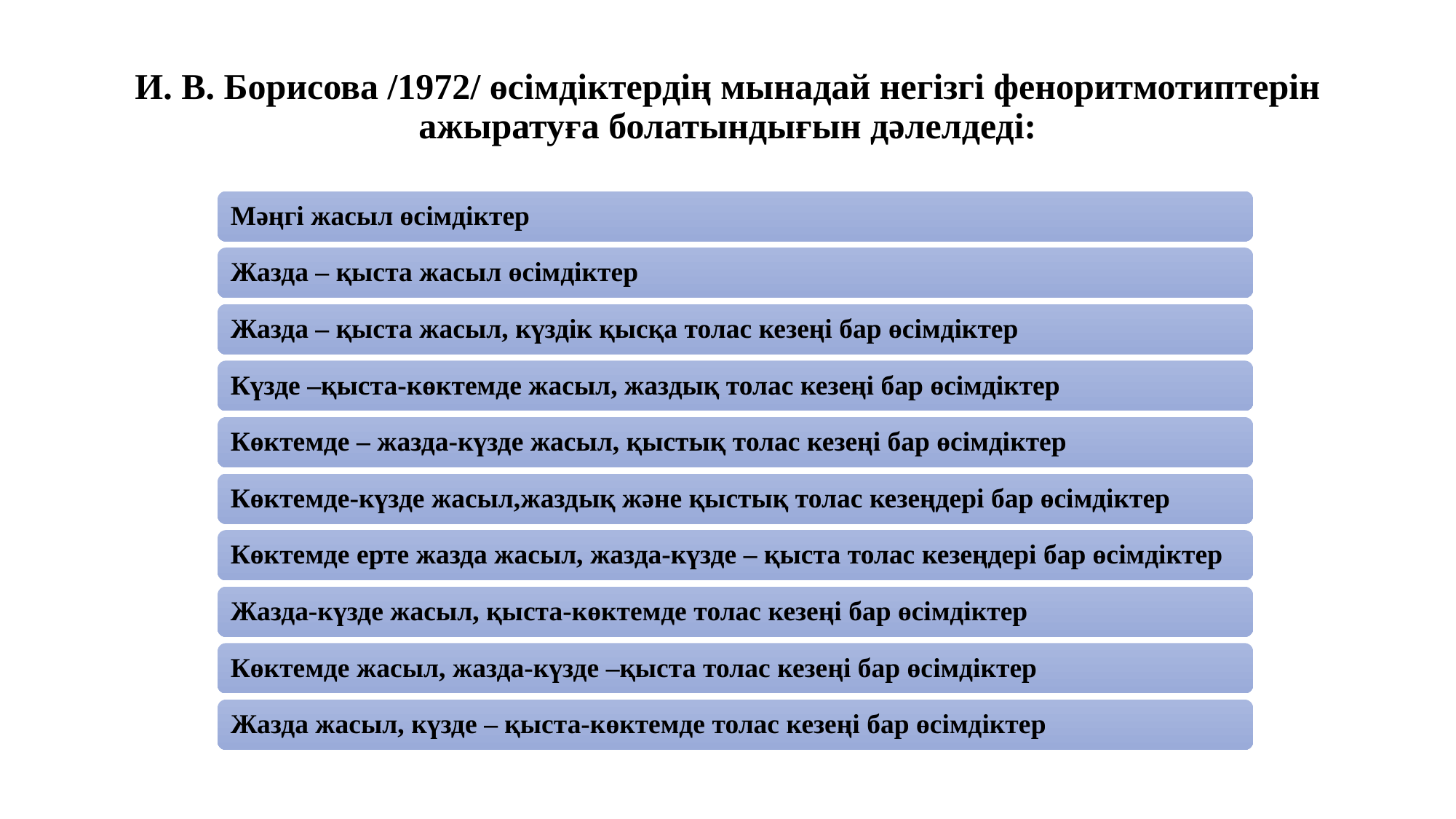

# И. В. Борисова /1972/ өсімдіктердің мынадай негізгі феноритмотиптерін ажыратуға болатындығын дәлелдеді:
Мәңгі жасыл өсімдіктер
Жазда – қыста жасыл өсімдіктер
Жазда – қыста жасыл, күздік қысқа толас кезеңі бар өсімдіктер
Күзде –қыста-көктемде жасыл, жаздық толас кезеңі бар өсімдіктер
Көктемде – жазда-күзде жасыл, қыстық толас кезеңі бар өсімдіктер
Көктемде-күзде жасыл,жаздық және қыстық толас кезеңдері бар өсімдіктер
Көктемде ерте жазда жасыл, жазда-күзде – қыста толас кезеңдері бар өсімдіктер
Жазда-күзде жасыл, қыста-көктемде толас кезеңі бар өсімдіктер
Көктемде жасыл, жазда-күзде –қыста толас кезеңі бар өсімдіктер
Жазда жасыл, күзде – қыста-көктемде толас кезеңі бар өсімдіктер